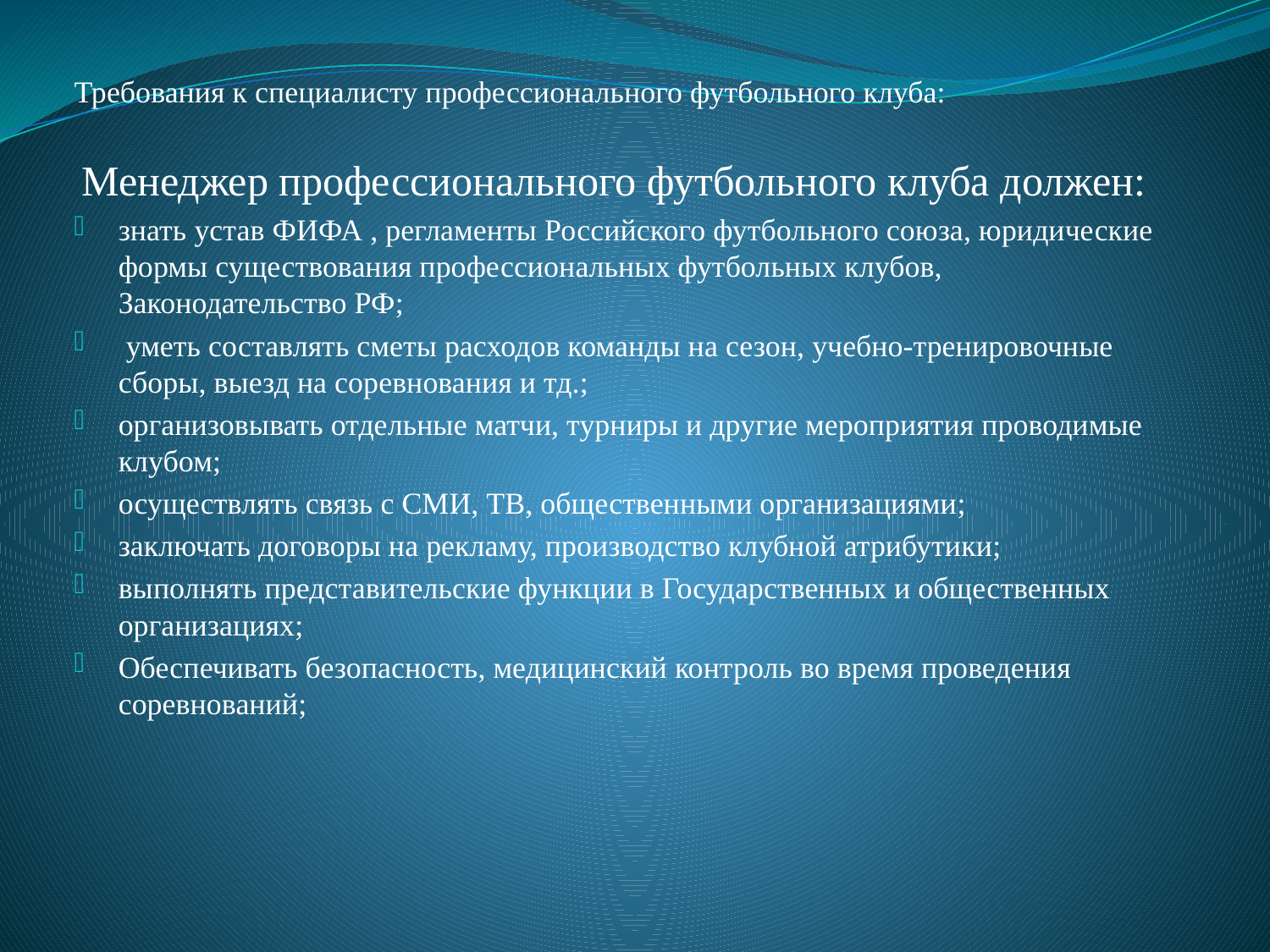

Требования к специалисту профессионального футбольного клуба:
 Менеджер профессионального футбольного клуба должен:
знать устав ФИФА , регламенты Российского футбольного союза, юридические формы существования профессиональных футбольных клубов, Законодательство РФ;
 уметь составлять сметы расходов команды на сезон, учебно-тренировочные сборы, выезд на соревнования и тд.;
организовывать отдельные матчи, турниры и другие мероприятия проводимые клубом;
осуществлять связь с СМИ, ТВ, общественными организациями;
заключать договоры на рекламу, производство клубной атрибутики;
выполнять представительские функции в Государственных и общественных организациях;
Обеспечивать безопасность, медицинский контроль во время проведения соревнований;